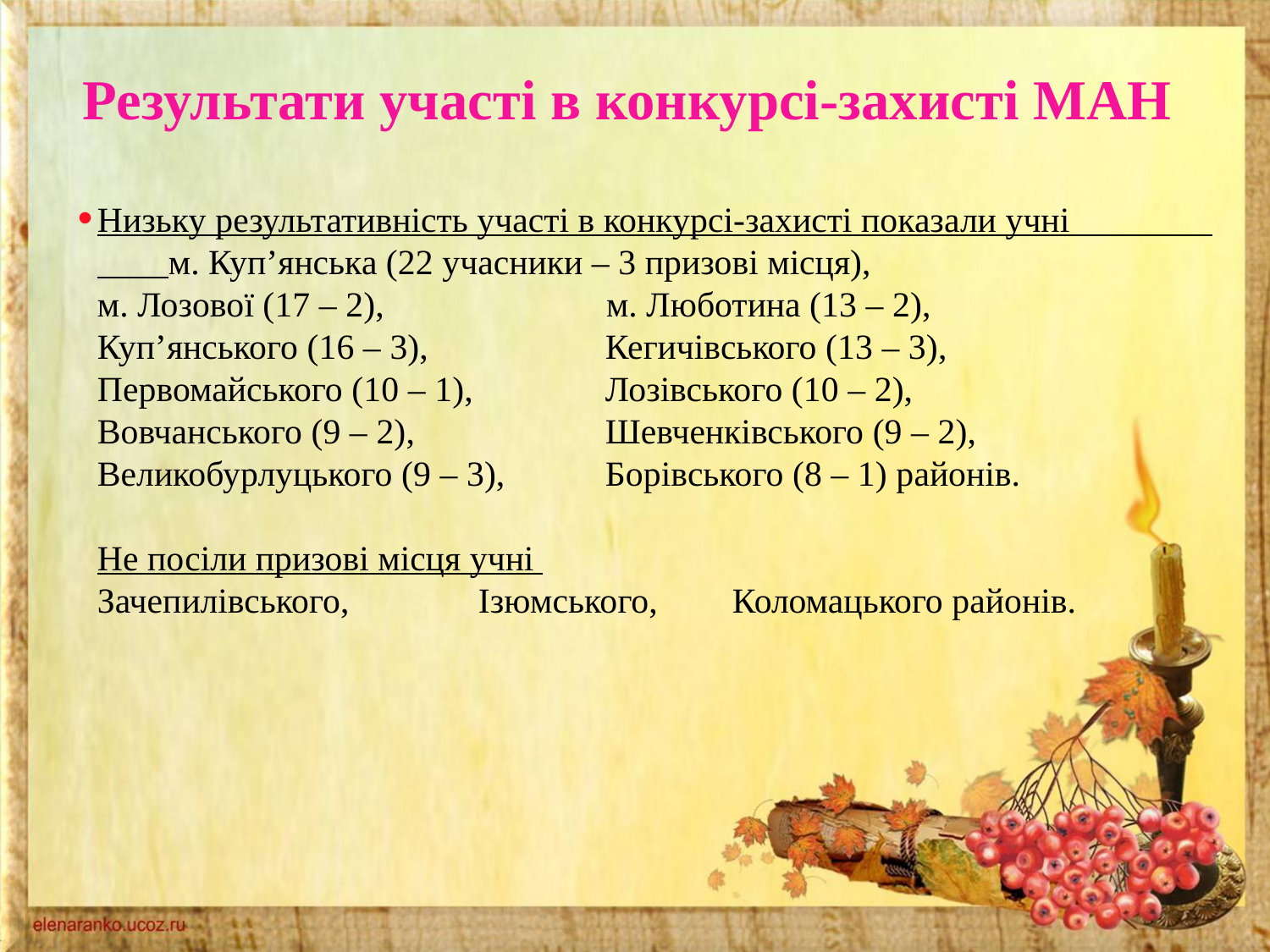

Результати участі в конкурсі-захисті МАН
Низьку результативність участі в конкурсі-захисті показали учні                         м. Куп’янська (22 учасники – 3 призові місця),
м. Лозової (17 – 2),                         м. Люботина (13 – 2),
Куп’янського (16 – 3), 		Кегичівського (13 – 3),
Первомайського (10 – 1), 	Лозівського (10 – 2),
Вовчанського (9 – 2), 		Шевченківського (9 – 2),
Великобурлуцького (9 – 3), 	Борівського (8 – 1) районів.

Не посіли призові місця учні
Зачепилівського, 	Ізюмського, 	Коломацького районів.